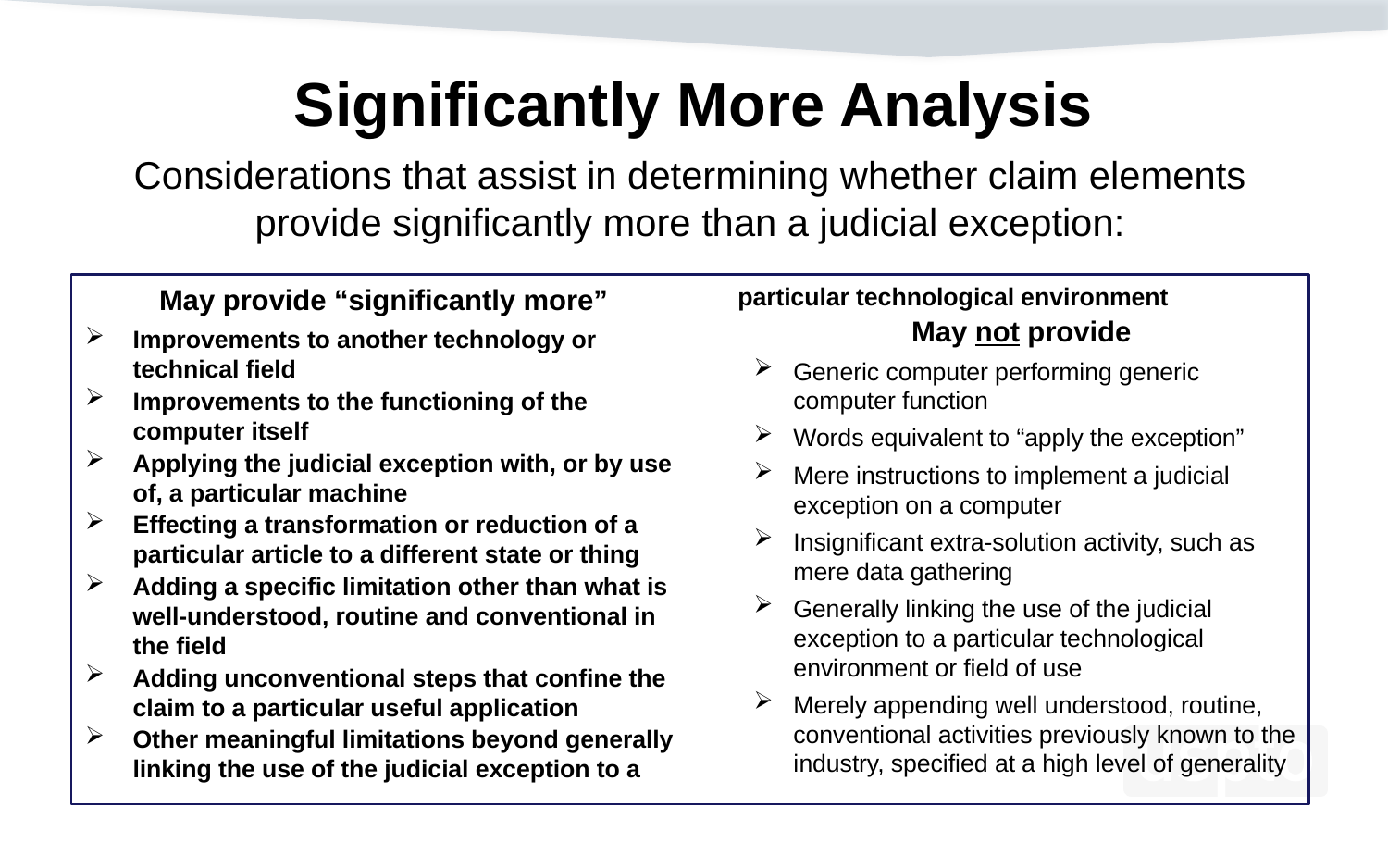

# Significantly More Analysis
Considerations that assist in determining whether claim elements provide significantly more than a judicial exception:
May provide “significantly more”
Improvements to another technology or technical field
Improvements to the functioning of the computer itself
Applying the judicial exception with, or by use of, a particular machine
Effecting a transformation or reduction of a particular article to a different state or thing
Adding a specific limitation other than what is well-understood, routine and conventional in the field
Adding unconventional steps that confine the claim to a particular useful application
Other meaningful limitations beyond generally linking the use of the judicial exception to a particular technological environment
          May not provide
Generic computer performing generic computer function
Words equivalent to “apply the exception”
Mere instructions to implement a judicial exception on a computer
Insignificant extra-solution activity, such as mere data gathering
Generally linking the use of the judicial exception to a particular technological environment or field of use
Merely appending well understood, routine, conventional activities previously known to the industry, specified at a high level of generality